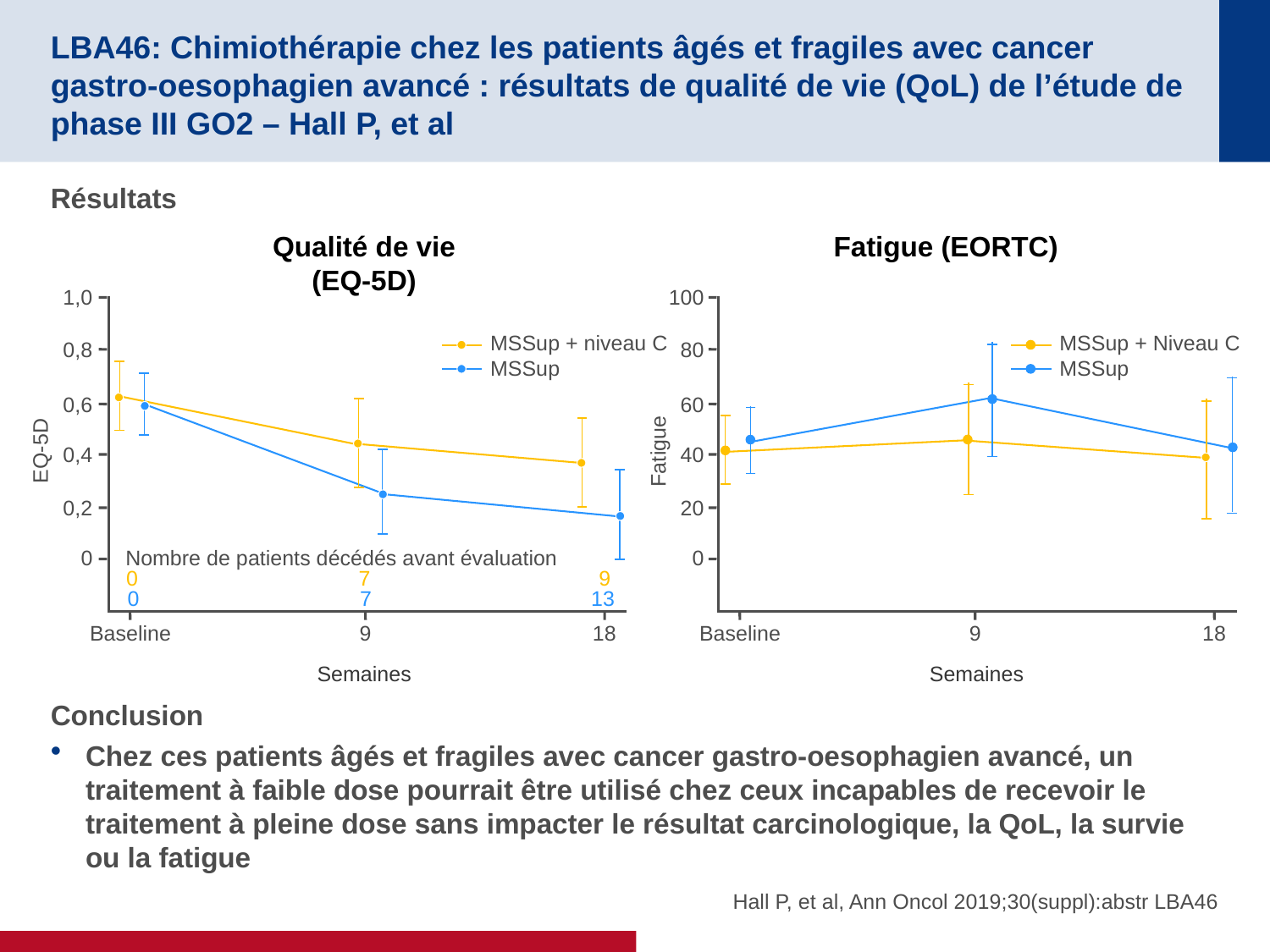

# LBA46: Chimiothérapie chez les patients âgés et fragiles avec cancer gastro-oesophagien avancé : résultats de qualité de vie (QoL) de l’étude de phase III GO2 – Hall P, et al
Résultats
Conclusion
Chez ces patients âgés et fragiles avec cancer gastro-oesophagien avancé, un traitement à faible dose pourrait être utilisé chez ceux incapables de recevoir le traitement à pleine dose sans impacter le résultat carcinologique, la QoL, la survie ou la fatigue
Qualité de vie
 (EQ-5D)
Fatigue (EORTC)
1,0

0,8

0,6

EQ-5D
0,4

0,2

0

Baseline
9
18
MSSup + niveau C
MSSup

Nombre de patients décédés avant évaluation
0
7
 9
0
7
13
Semaines
100

80

60

Fatigue
40

20

0

Baseline
9
18
MSSup + Niveau C
MSSup

Semaines
Hall P, et al, Ann Oncol 2019;30(suppl):abstr LBA46